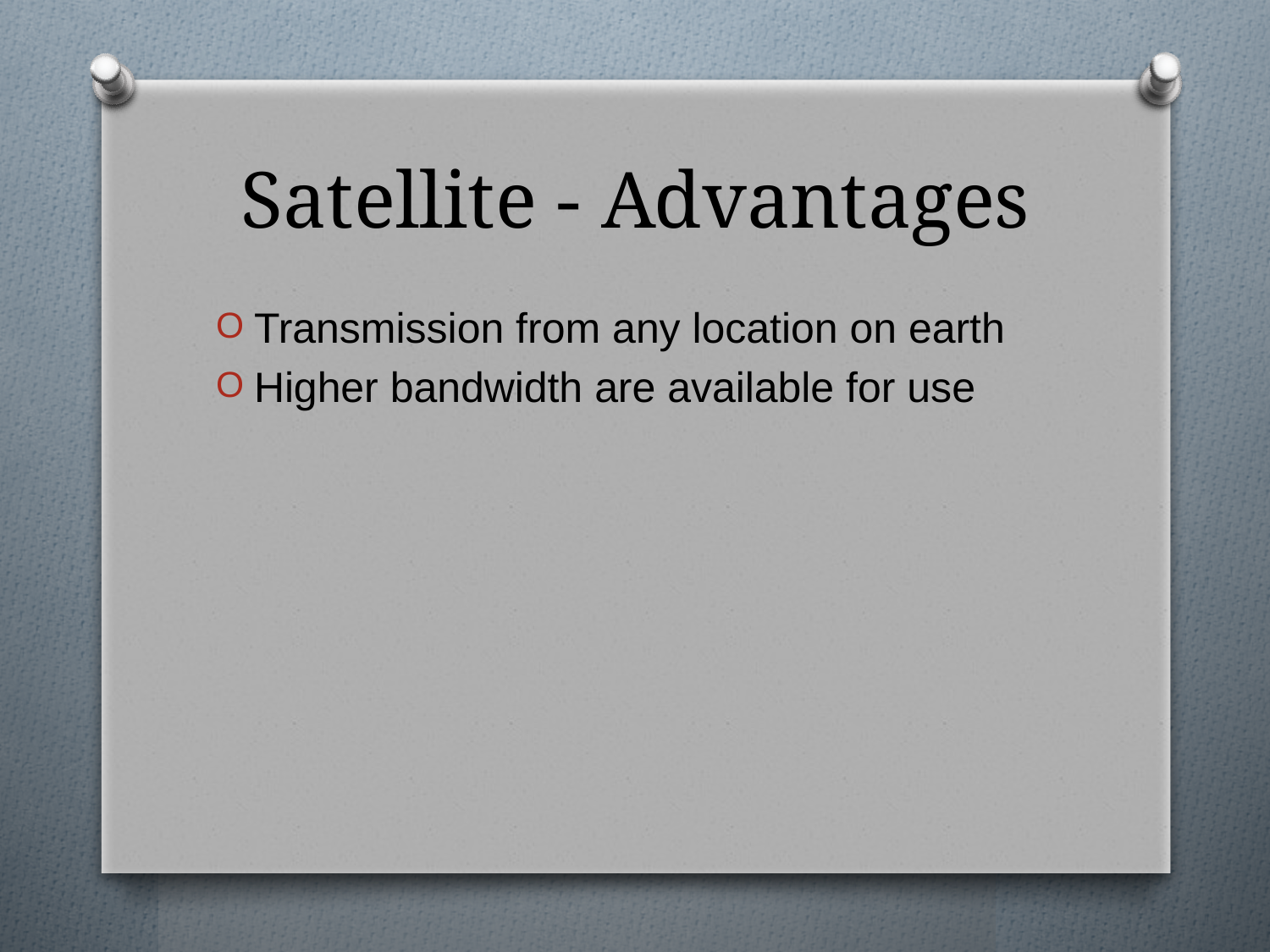

# Satellite - Advantages
Transmission from any location on earth
Higher bandwidth are available for use